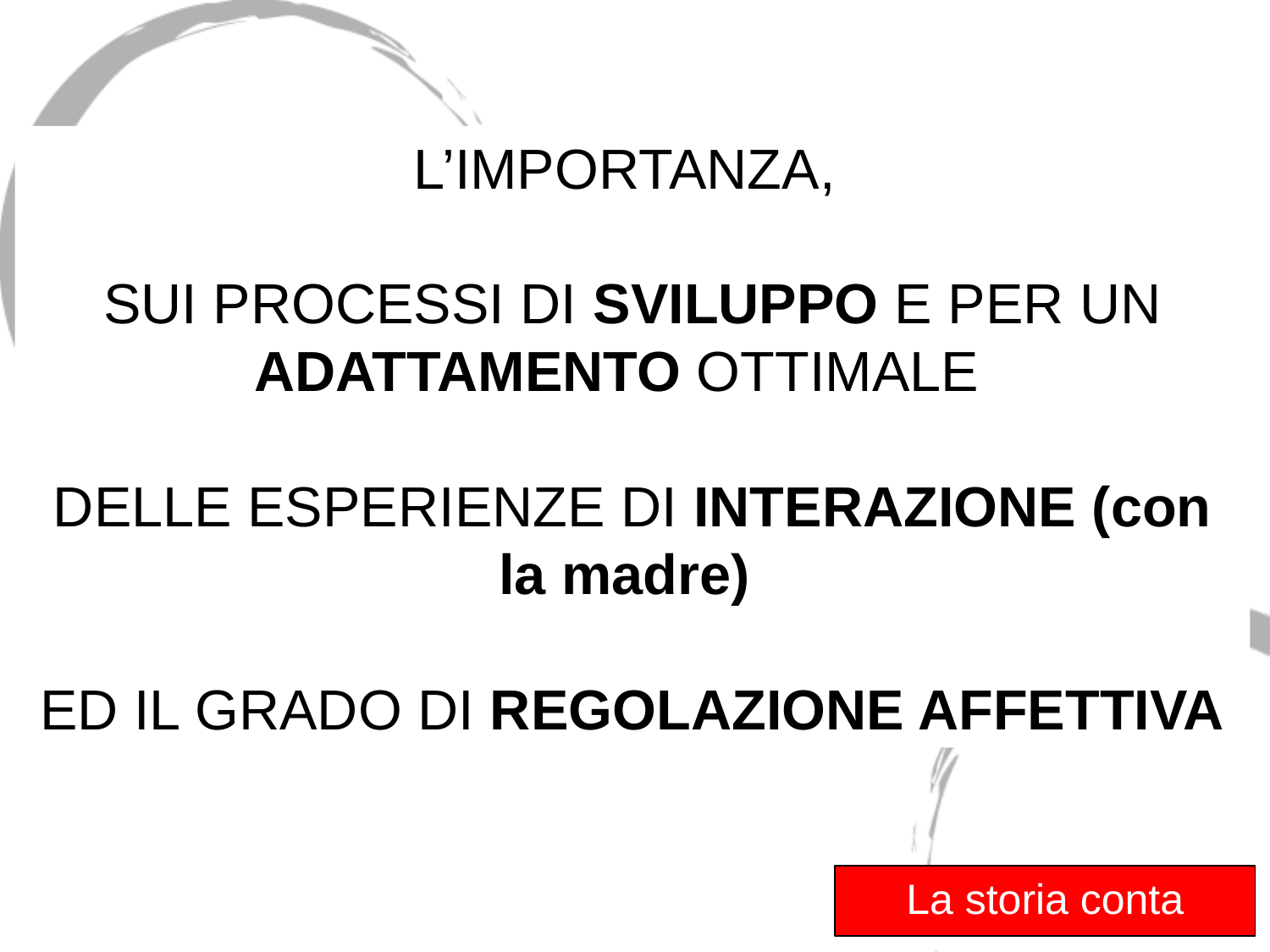

L’IMPORTANZA,

SUI PROCESSI DI SVILUPPO E PER UN ADATTAMENTO OTTIMALE

DELLE ESPERIENZE DI INTERAZIONE (con la madre)

ED IL GRADO DI REGOLAZIONE AFFETTIVA
La storia conta